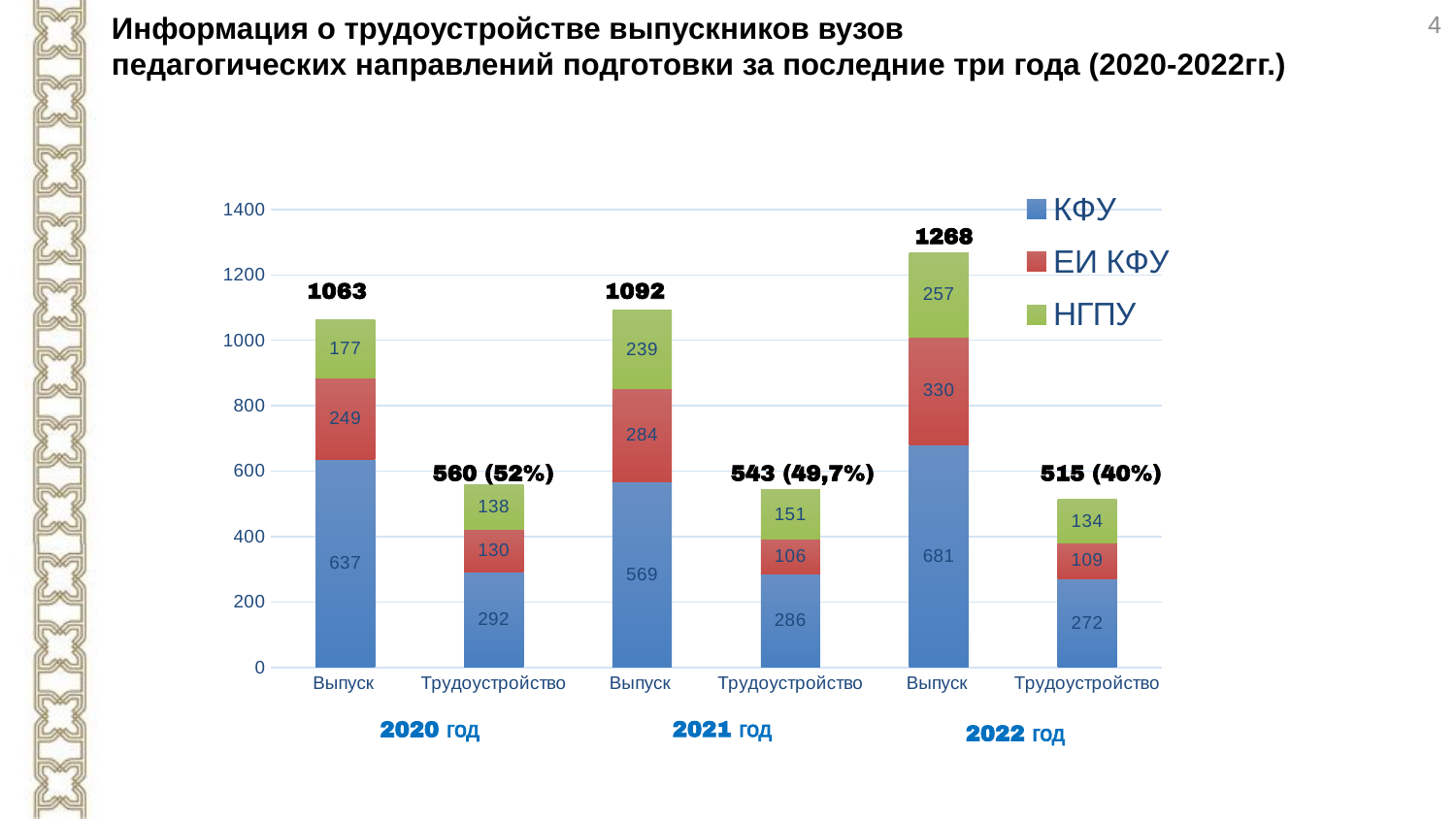

Информация о трудоустройстве выпускников вузов
педагогических направлений подготовки за последние три года (2020-2022гг.)
4

### Chart

| Category | КФУ | ЕИ КФУ | НГПУ |
|---|---|---|---|
| Выпуск  | 637.0 | 249.0 | 177.0 |
| Трудоустройство | 292.0 | 130.0 | 138.0 |
| Выпуск  | 569.0 | 284.0 | 239.0 |
| Трудоустройство | 286.0 | 106.0 | 151.0 |
| Выпуск  | 681.0 | 330.0 | 257.0 |
| Трудоустройство | 272.0 | 109.0 | 134.0 |
1268
560 (52%)
543 (49,7%)
515 (40%)
2021 год
2020 год
2022 год